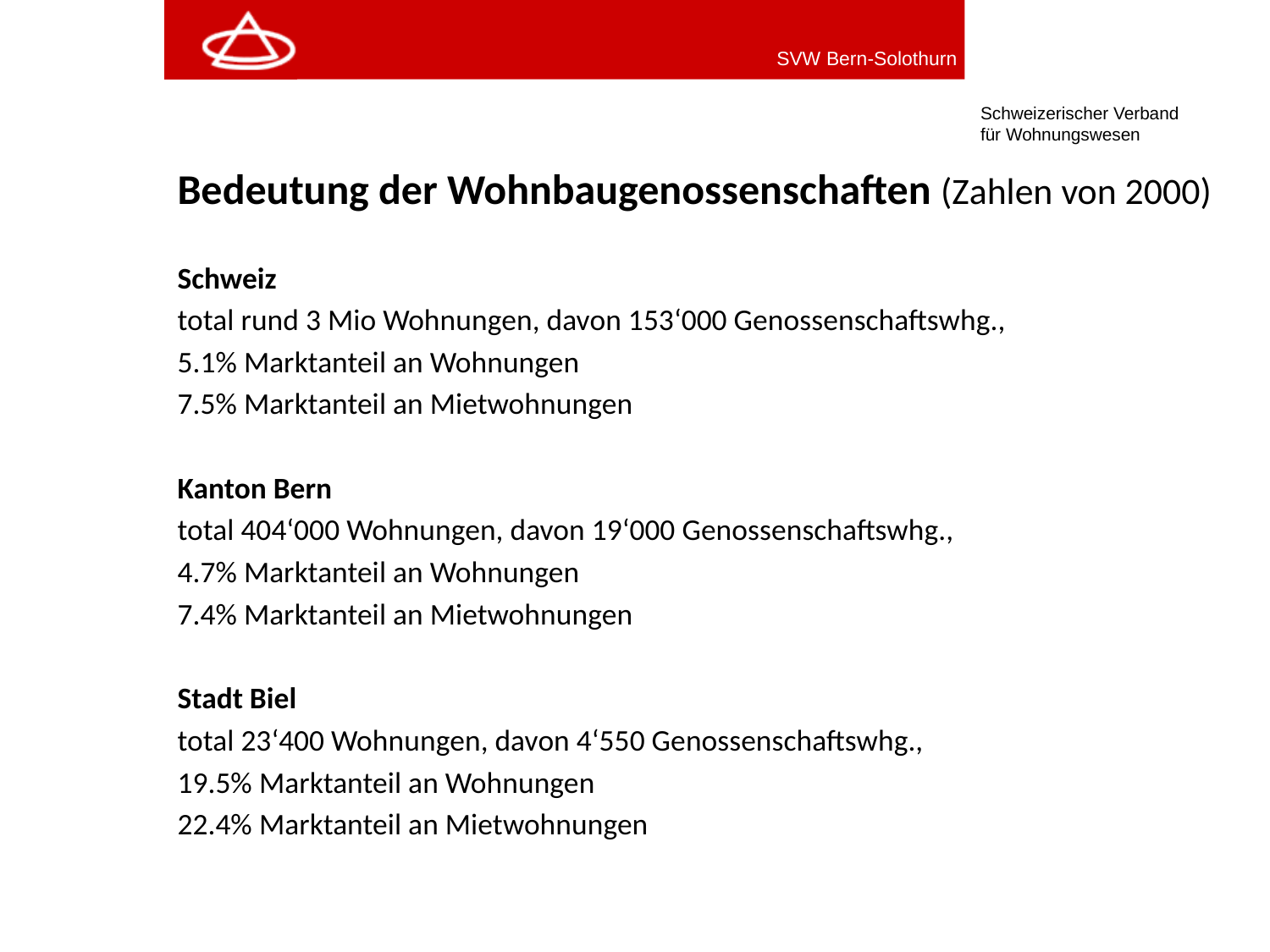

Bedeutung der Wohnbaugenossenschaften (Zahlen von 2000)

Schweiz
total rund 3 Mio Wohnungen, davon 153‘000 Genossenschaftswhg.,
5.1% Marktanteil an Wohnungen
7.5% Marktanteil an Mietwohnungen

Kanton Bern
total 404‘000 Wohnungen, davon 19‘000 Genossenschaftswhg.,
4.7% Marktanteil an Wohnungen
7.4% Marktanteil an Mietwohnungen

Stadt Biel
total 23‘400 Wohnungen, davon 4‘550 Genossenschaftswhg.,
19.5% Marktanteil an Wohnungen
22.4% Marktanteil an Mietwohnungen